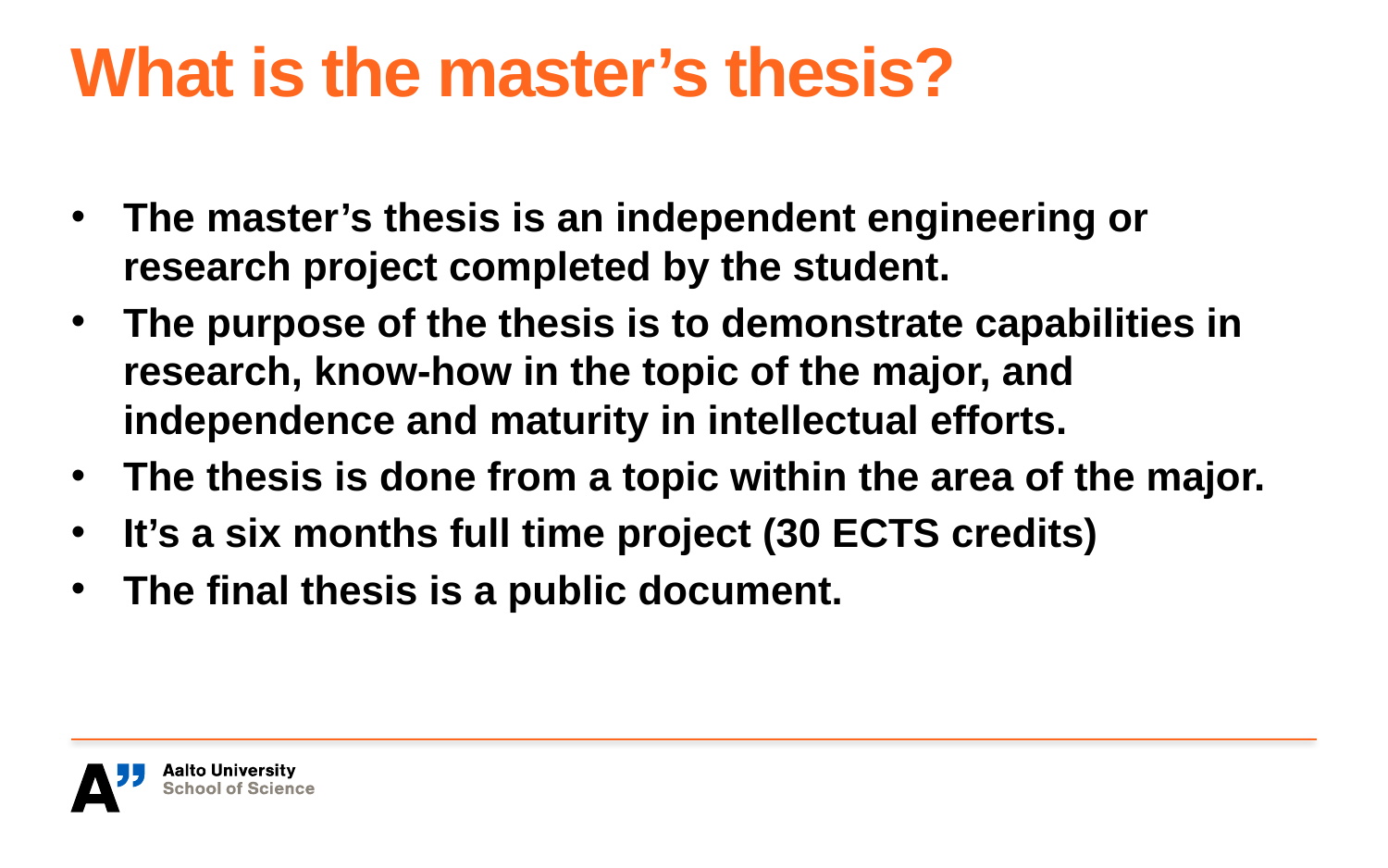

# What is the master’s thesis?
The master’s thesis is an independent engineering or research project completed by the student.
The purpose of the thesis is to demonstrate capabilities in research, know-how in the topic of the major, and independence and maturity in intellectual efforts.
The thesis is done from a topic within the area of the major.
It’s a six months full time project (30 ECTS credits)
The final thesis is a public document.